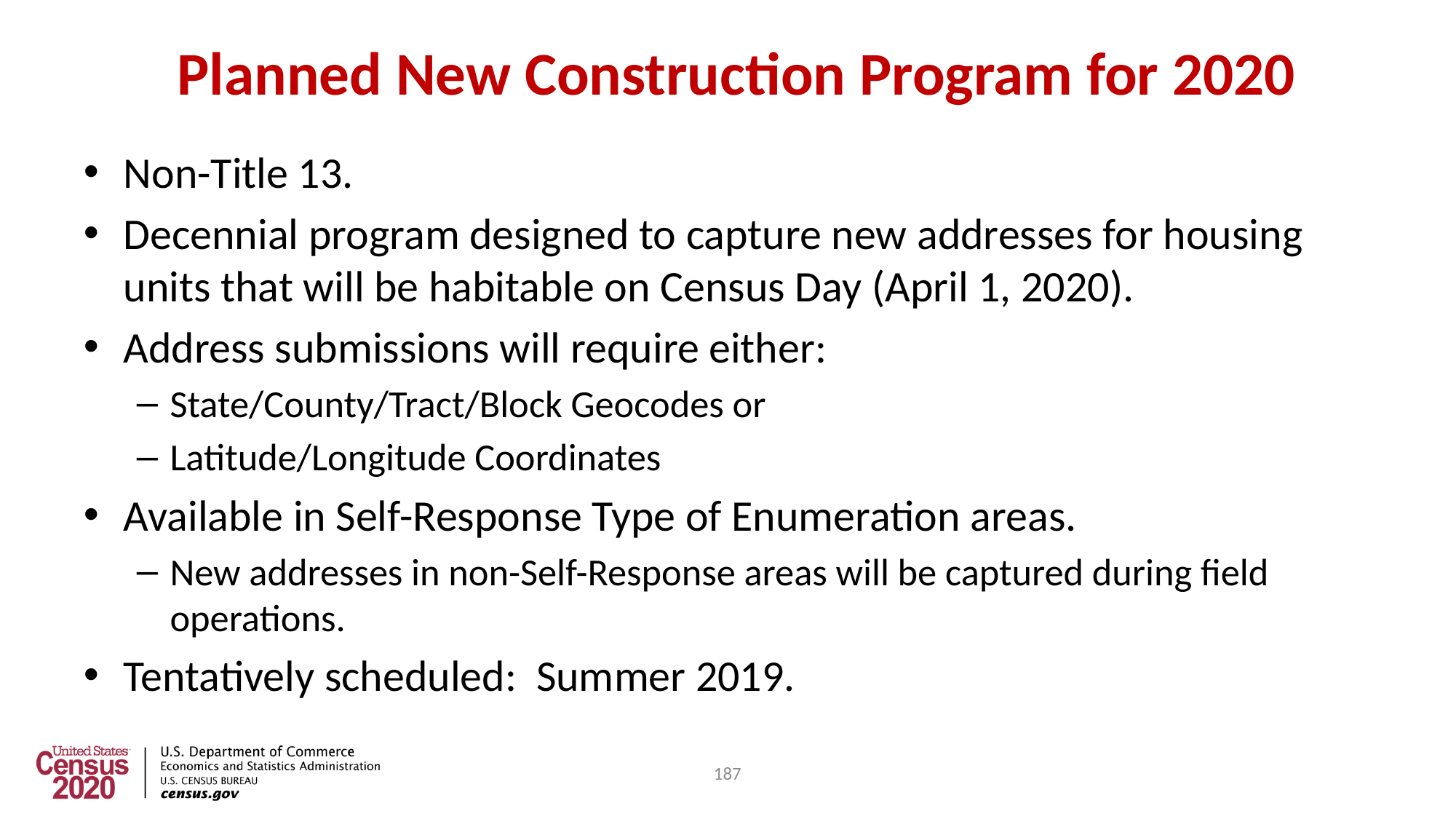

# Planned New Construction Program for 2020
Non-Title 13.
Decennial program designed to capture new addresses for housing units that will be habitable on Census Day (April 1, 2020).
Address submissions will require either:
State/County/Tract/Block Geocodes or
Latitude/Longitude Coordinates
Available in Self-Response Type of Enumeration areas.
New addresses in non-Self-Response areas will be captured during field operations.
Tentatively scheduled:  Summer 2019.

187